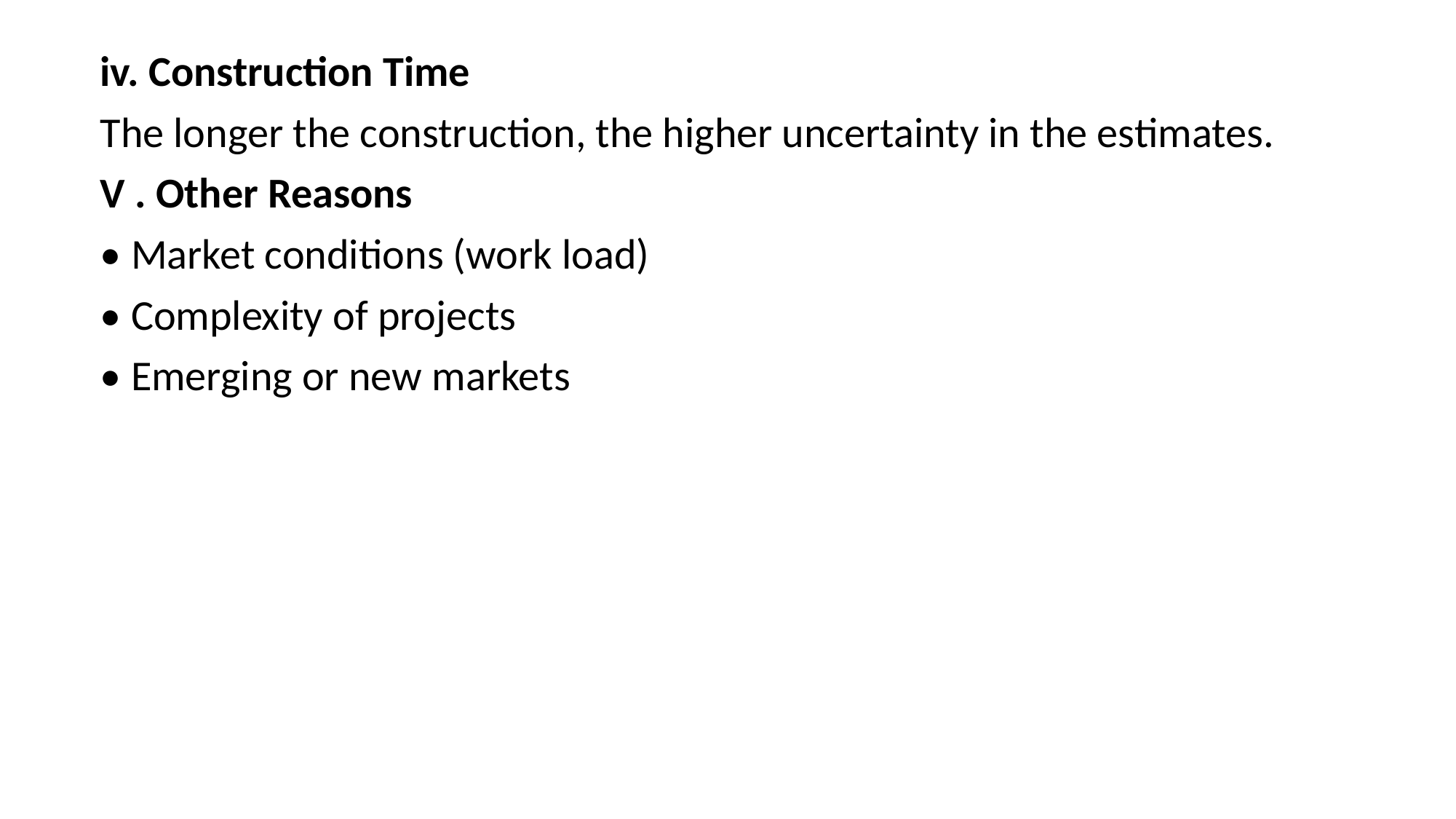

iv. Construction Time
The longer the construction, the higher uncertainty in the estimates.
V . Other Reasons
• Market conditions (work load)
• Complexity of projects
• Emerging or new markets